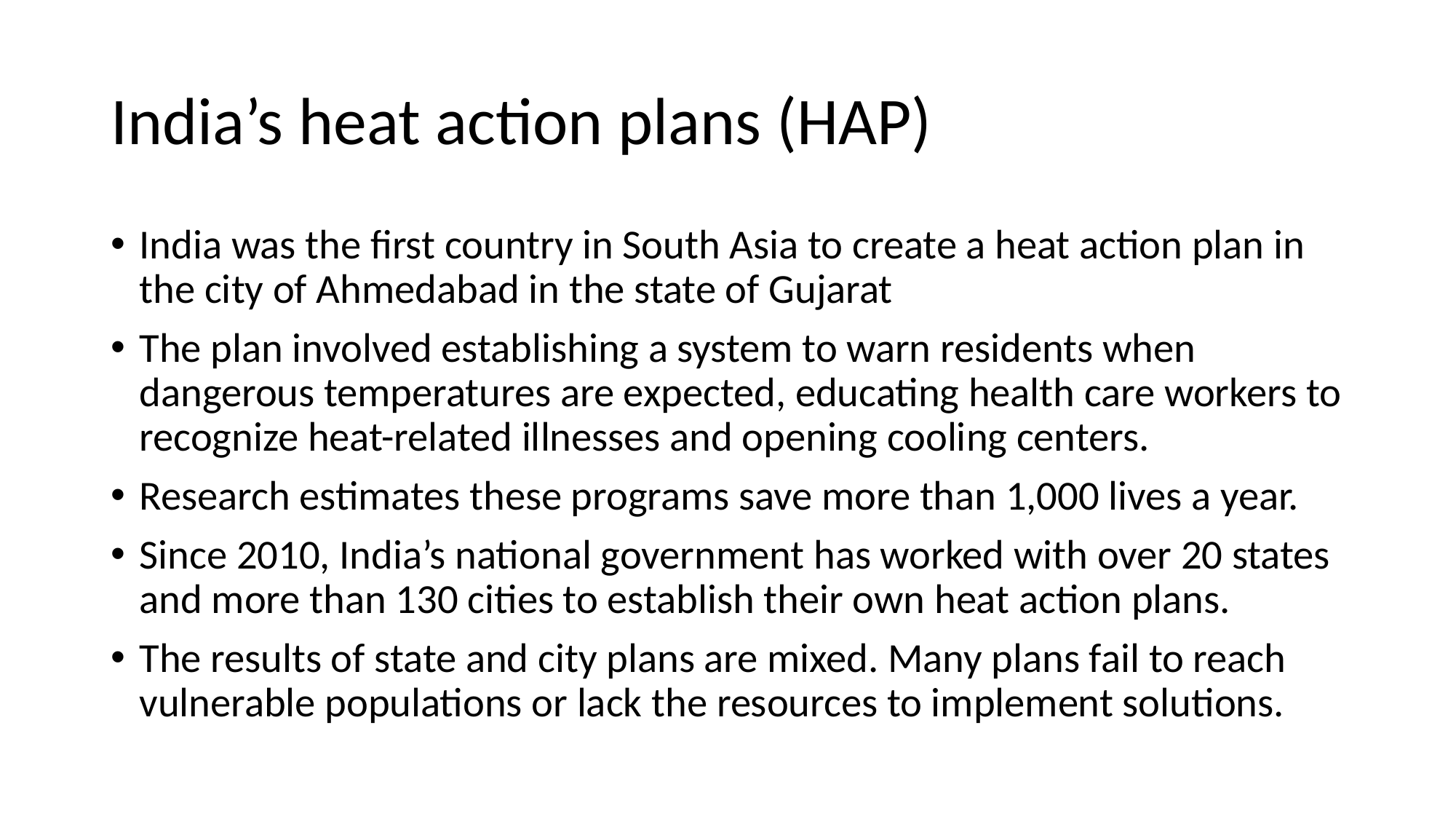

# India’s heat action plans (HAP)
India was the first country in South Asia to create a heat action plan in the city of Ahmedabad in the state of Gujarat
The plan involved establishing a system to warn residents when dangerous temperatures are expected, educating health care workers to recognize heat-related illnesses and opening cooling centers.
Research estimates these programs save more than 1,000 lives a year.
Since 2010, India’s national government has worked with over 20 states and more than 130 cities to establish their own heat action plans.
The results of state and city plans are mixed. Many plans fail to reach vulnerable populations or lack the resources to implement solutions.